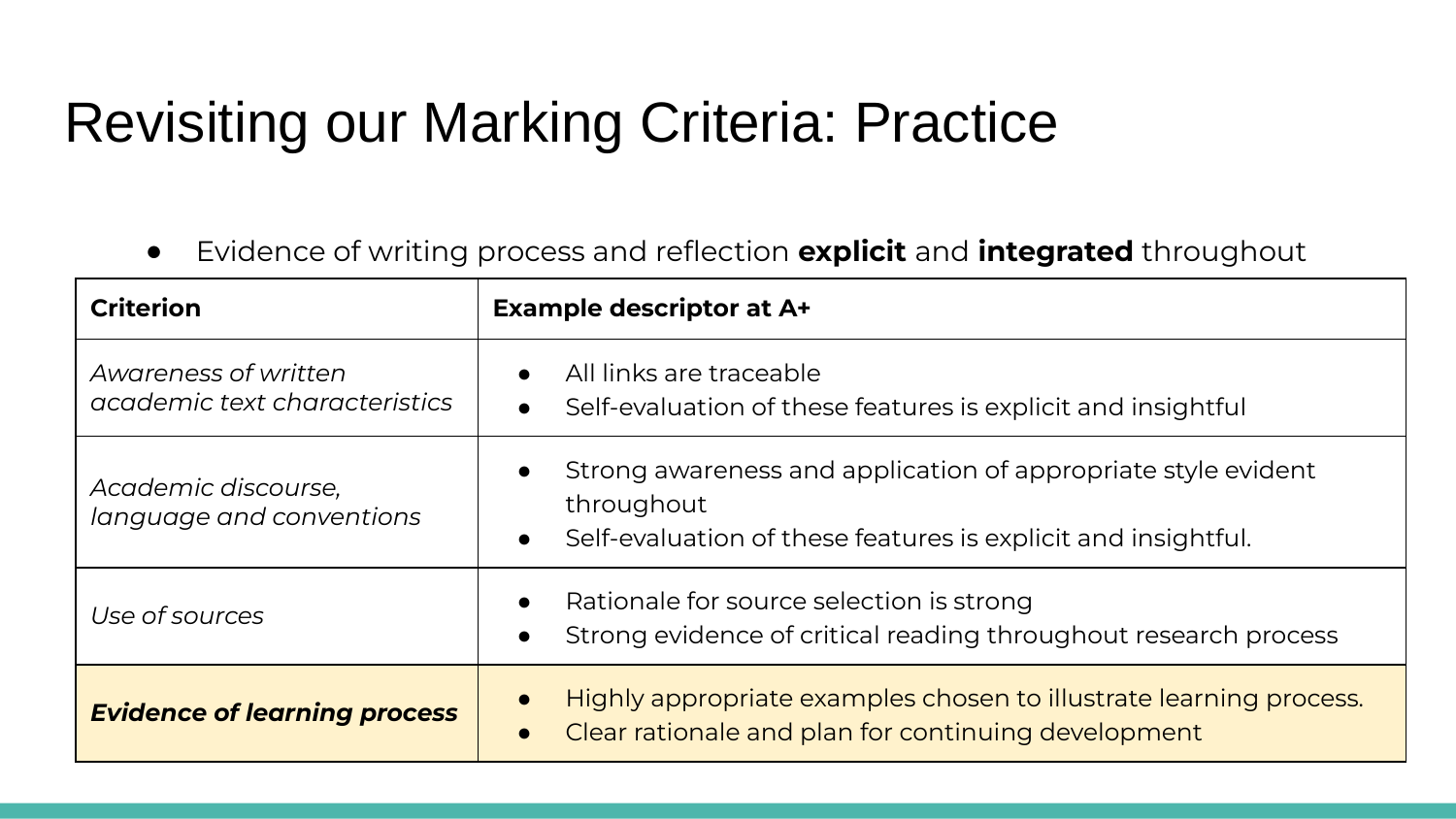

Revisiting our Marking Criteria: Practice
Evidence of writing process and reflection explicit and integrated throughout

| Criterion | Example descriptor at A+ |
| --- | --- |
| Awareness of written academic text characteristics | All links are traceable Self-evaluation of these features is explicit and insightful |
| Academic discourse, language and conventions | Strong awareness and application of appropriate style evident throughout Self-evaluation of these features is explicit and insightful. |
| Use of sources | Rationale for source selection is strong Strong evidence of critical reading throughout research process |
| Evidence of learning process | Highly appropriate examples chosen to illustrate learning process. Clear rationale and plan for continuing development |